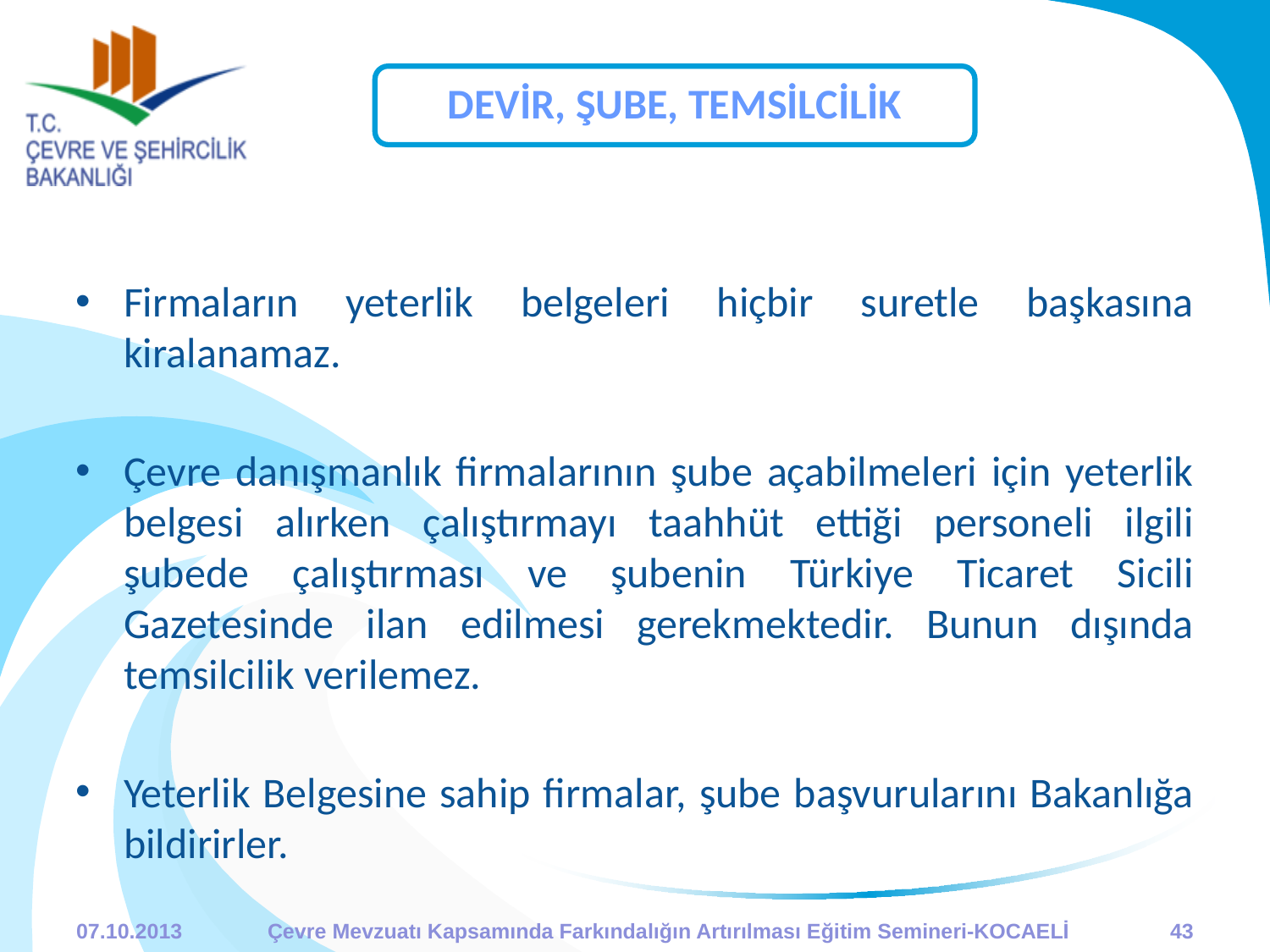

DEVİR, ŞUBE, TEMSİLCİLİK
Firmaların yeterlik belgeleri hiçbir suretle başkasına kiralanamaz.

Çevre danışmanlık firmalarının şube açabilmeleri için yeterlik belgesi alırken çalıştırmayı taahhüt ettiği personeli ilgili şubede çalıştırması ve şubenin Türkiye Ticaret Sicili Gazetesinde ilan edilmesi gerekmektedir. Bunun dışında temsilcilik verilemez.

Yeterlik Belgesine sahip firmalar, şube başvurularını Bakanlığa bildirirler.

07.10.2013
Çevre Mevzuatı Kapsamında Farkındalığın Artırılması Eğitim Semineri-KOCAELİ
43